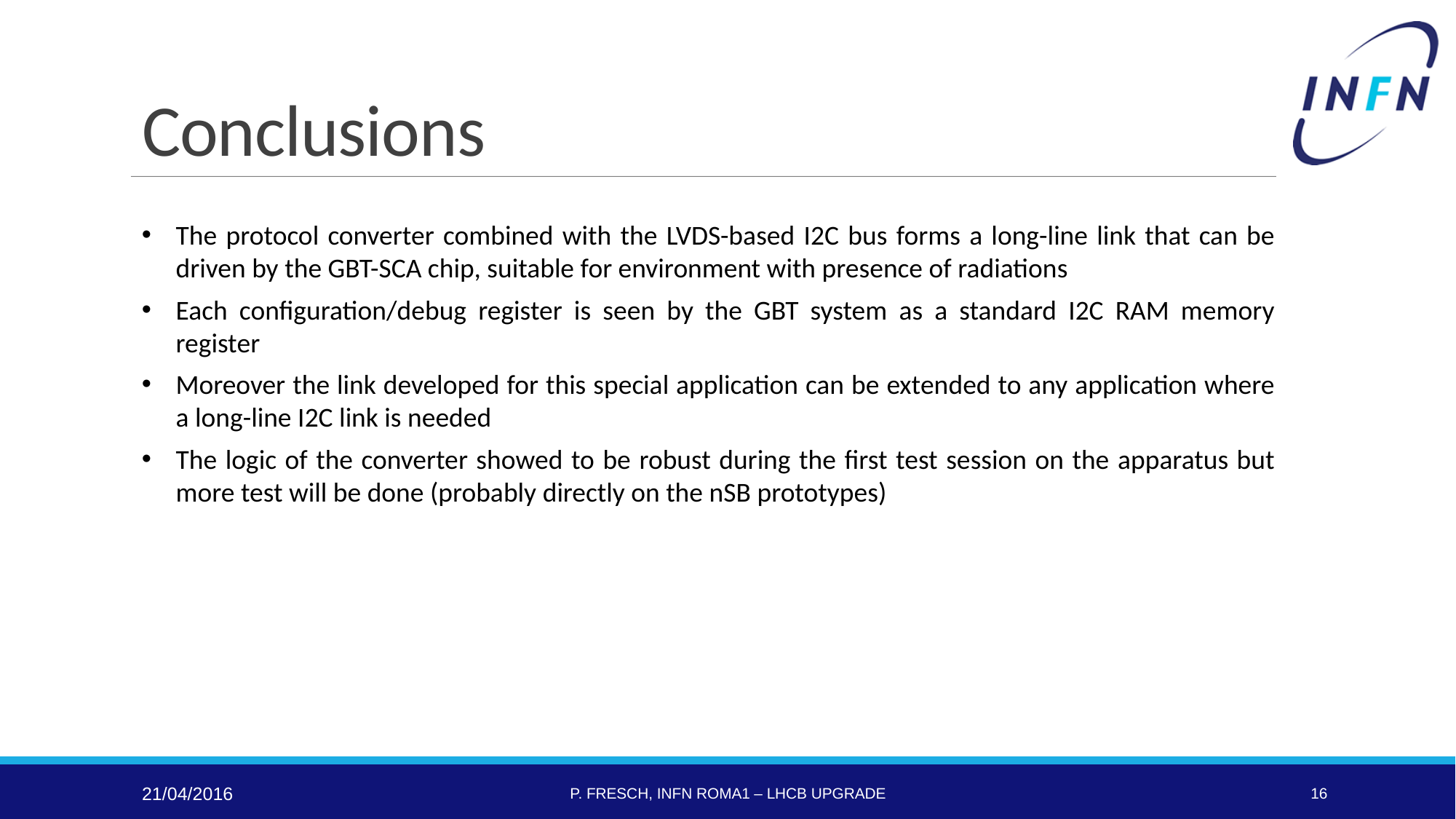

# Conclusions
The protocol converter combined with the LVDS-based I2C bus forms a long-line link that can be driven by the GBT-SCA chip, suitable for environment with presence of radiations
Each configuration/debug register is seen by the GBT system as a standard I2C RAM memory register
Moreover the link developed for this special application can be extended to any application where a long-line I2C link is needed
The logic of the converter showed to be robust during the first test session on the apparatus but more test will be done (probably directly on the nSB prototypes)
21/04/2016
P. Fresch, INFN Roma1 – LHCb upgrade
16